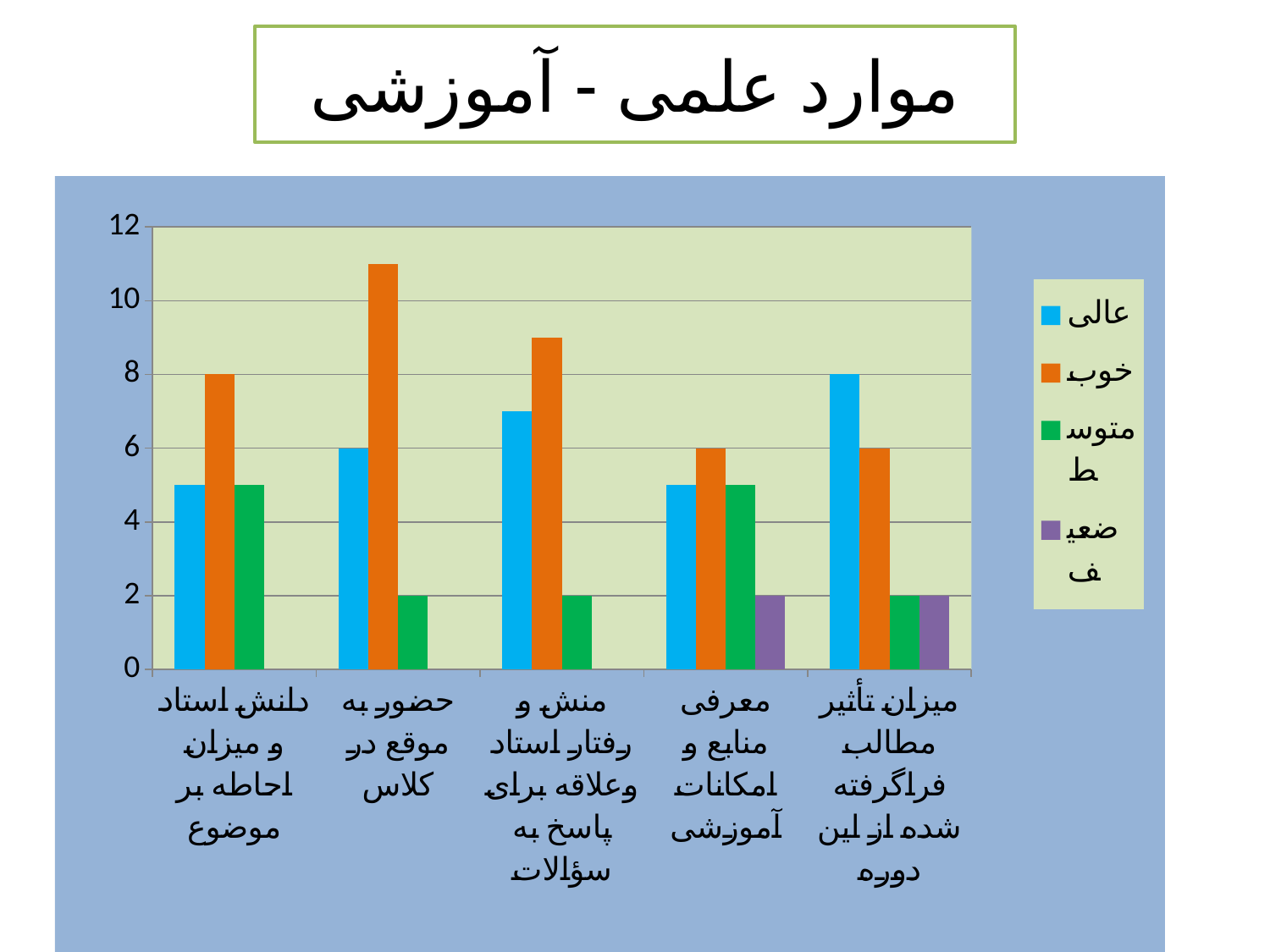

# موارد علمی - آموزشی

### Chart

| Category | عالی | خوب | متوسط | ضعیف |
|---|---|---|---|---|
| دانش استاد و میزان احاطه بر موضوع | 5.0 | 8.0 | 5.0 | 0.0 |
| حضور به موقع در کلاس | 6.0 | 11.0 | 2.0 | 0.0 |
| منش و رفتار استاد وعلاقه برای پاسخ به سؤالات | 7.0 | 9.0 | 2.0 | 0.0 |
| معرفی منابع و امکانات آموزشی | 5.0 | 6.0 | 5.0 | 2.0 |
| میزان تأثیر مطالب فراگرفته شده از این دوره | 8.0 | 6.0 | 2.0 | 2.0 |
.